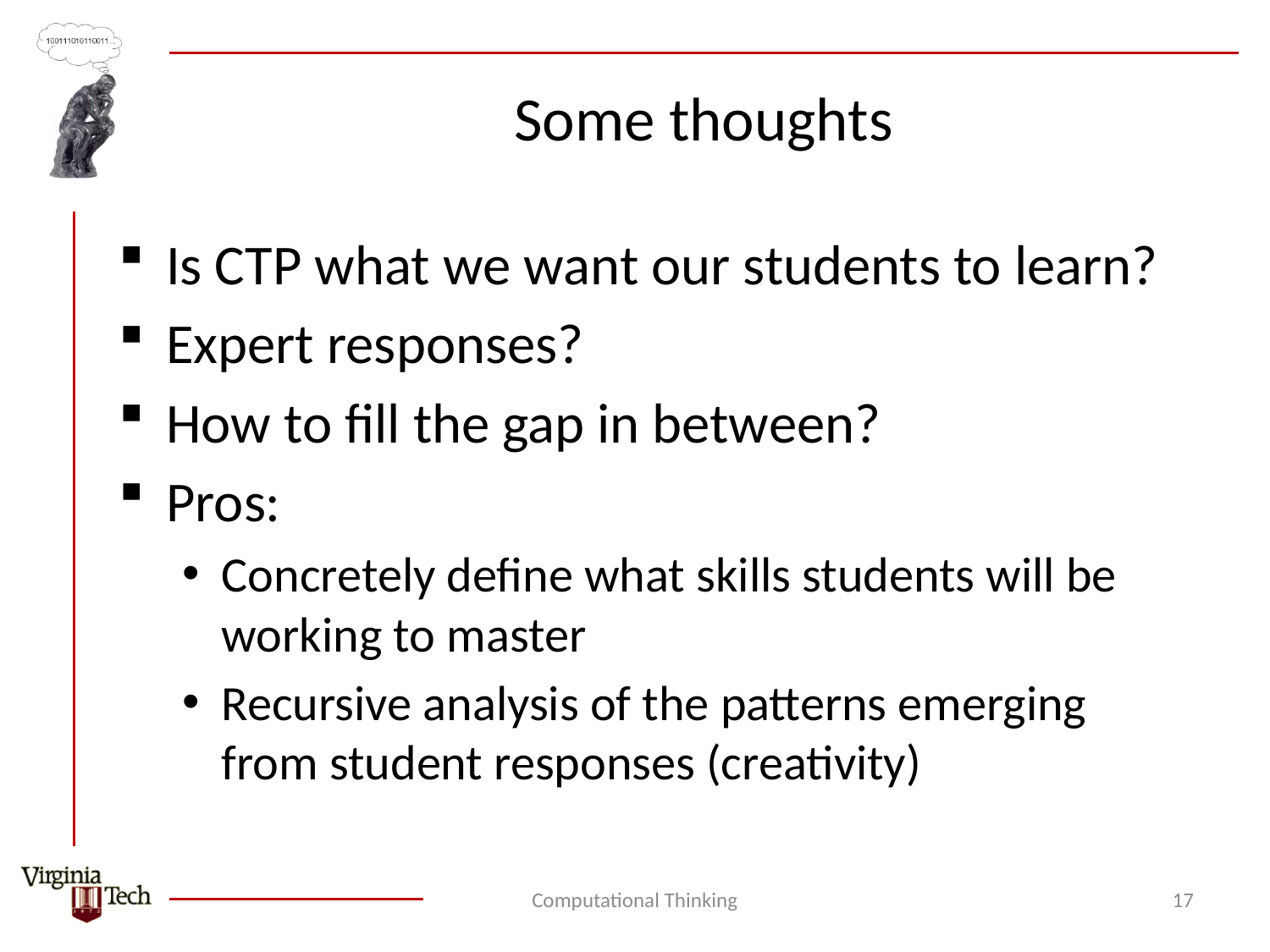

# Some thoughts
Is CTP what we want our students to learn?
Expert responses?
How to fill the gap in between?
Pros:
Concretely define what skills students will be working to master
Recursive analysis of the patterns emerging from student responses (creativity)

Computational Thinking
17